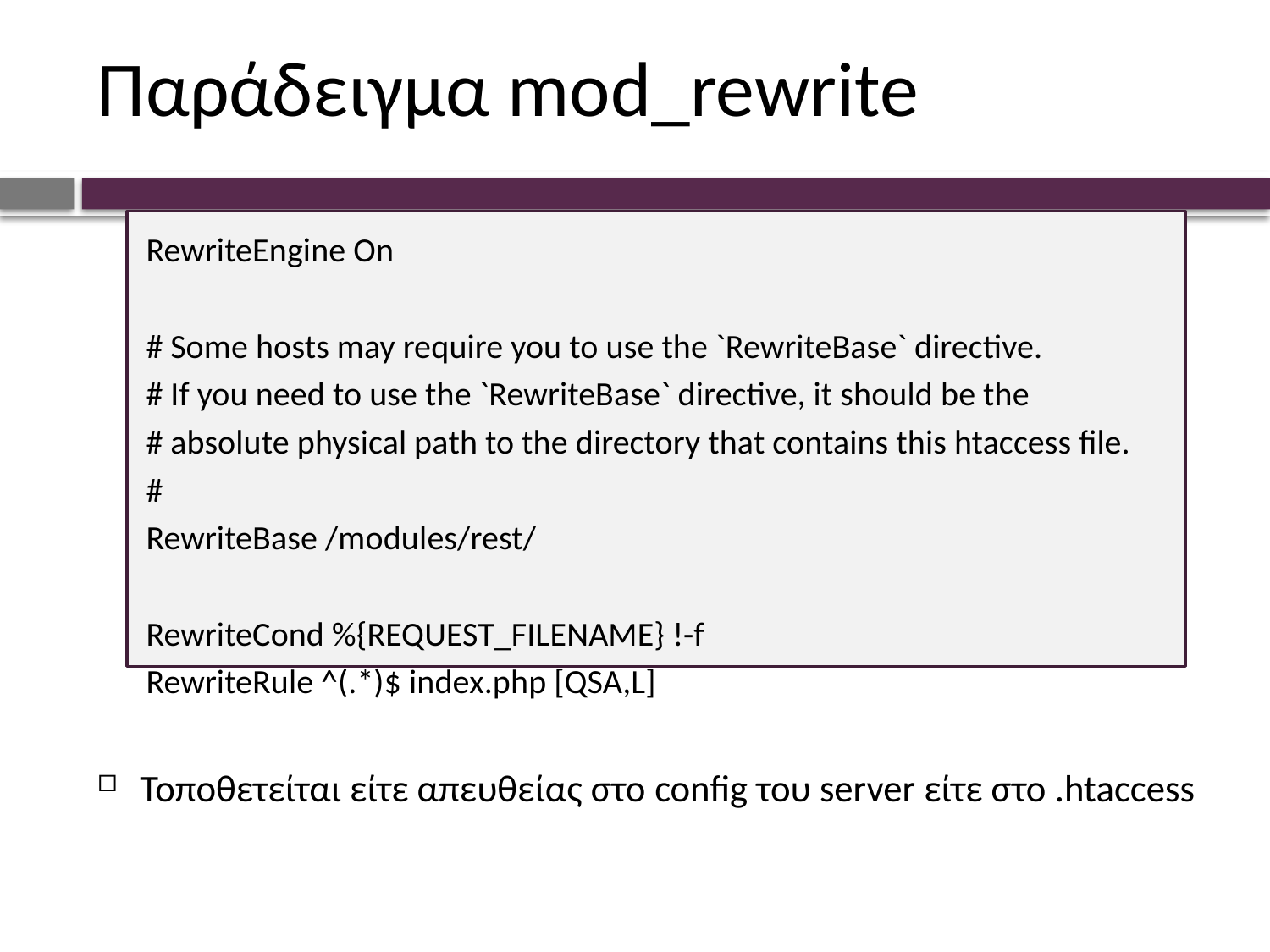

# Παράδειγμα mod_rewrite

RewriteEngine On

# Some hosts may require you to use the `RewriteBase` directive.
# If you need to use the `RewriteBase` directive, it should be the
# absolute physical path to the directory that contains this htaccess file.
#
RewriteBase /modules/rest/

RewriteCond %{REQUEST_FILENAME} !-f
RewriteRule ^(.*)$ index.php [QSA,L]

Τοποθετείται είτε απευθείας στο config του server είτε στο .htaccess